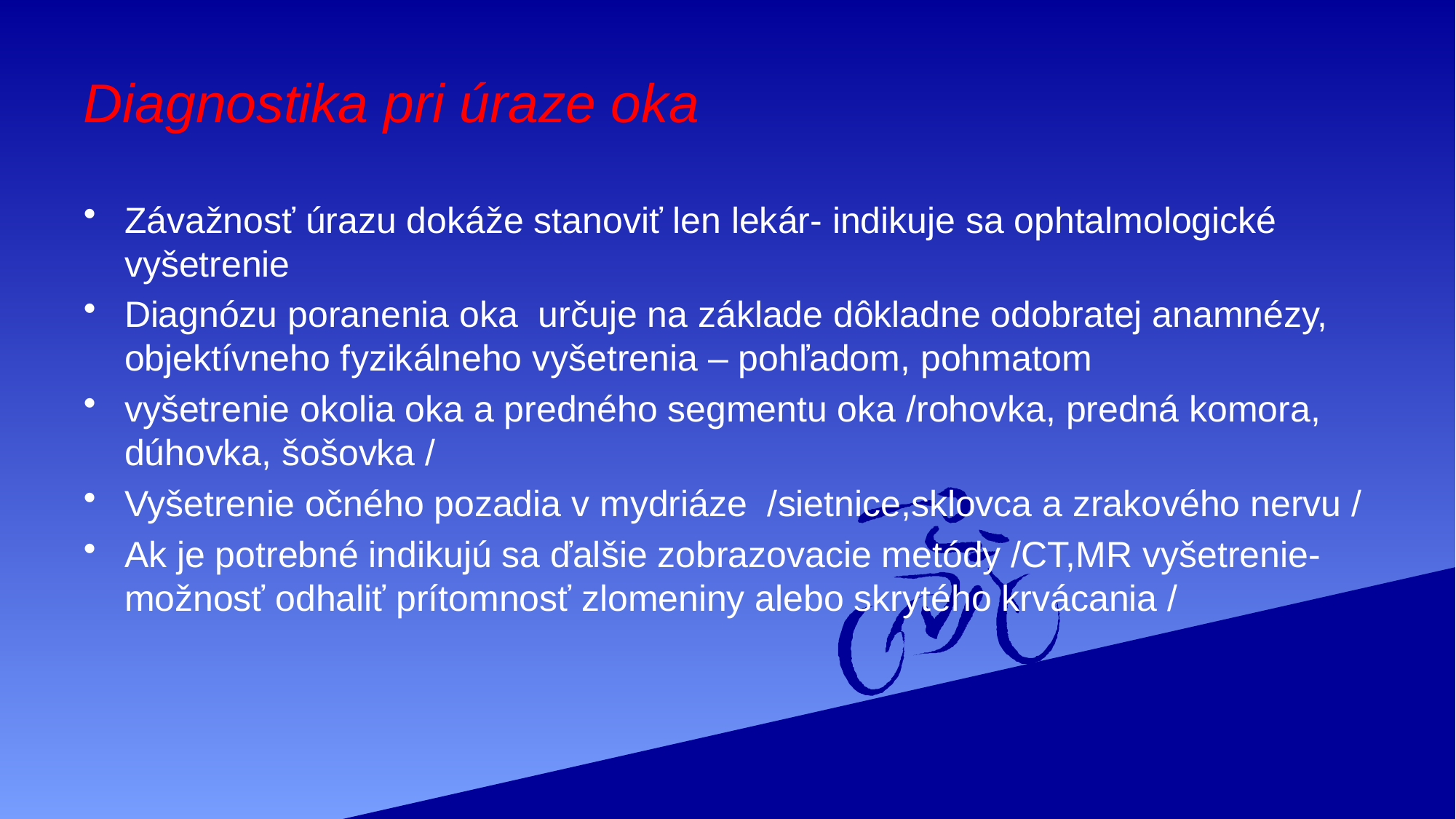

# Diagnostika pri úraze oka
Závažnosť úrazu dokáže stanoviť len lekár- indikuje sa ophtalmologické vyšetrenie
Diagnózu poranenia oka  určuje na základe dôkladne odobratej anamnézy, objektívneho fyzikálneho vyšetrenia – pohľadom, pohmatom
vyšetrenie okolia oka a predného segmentu oka /rohovka, predná komora,  dúhovka, šošovka /
Vyšetrenie očného pozadia v mydriáze  /sietnice,sklovca a zrakového nervu /
Ak je potrebné indikujú sa ďalšie zobrazovacie metódy /CT,MR vyšetrenie- možnosť odhaliť prítomnosť zlomeniny alebo skrytého krvácania /